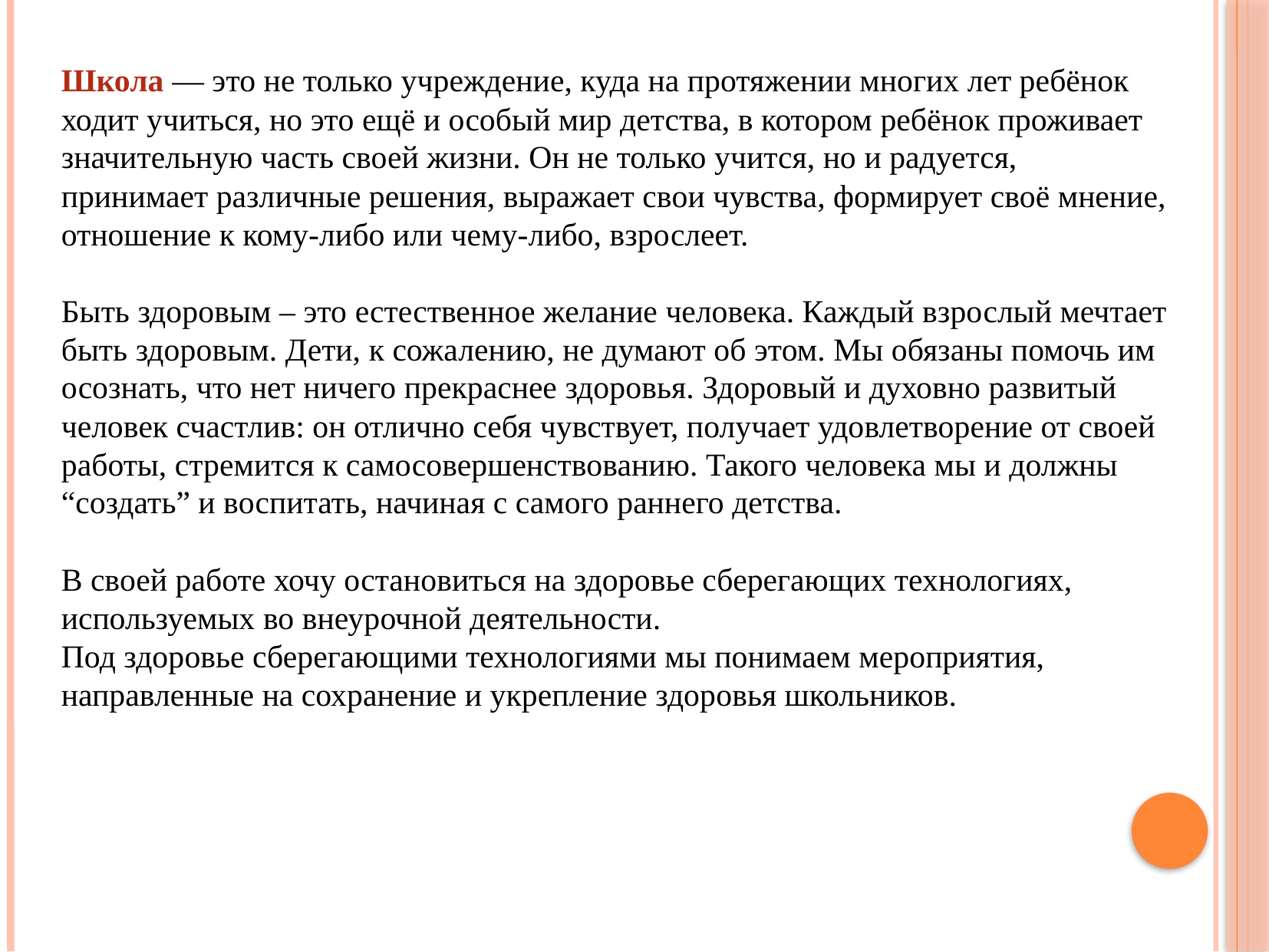

Школа — это не только учреждение, куда на протяжении многих лет ребёнок ходит учиться, но это ещё и особый мир детства, в котором ребёнок проживает значительную часть своей жизни. Он не только учится, но и радуется, принимает различные решения, выражает свои чувства, формирует своё мнение, отношение к кому-либо или чему-либо, взрослеет.

Быть здоровым – это естественное желание человека. Каждый взрослый мечтает быть здоровым. Дети, к сожалению, не думают об этом. Мы обязаны помочь им осознать, что нет ничего прекраснее здоровья. Здоровый и духовно развитый человек счастлив: он отлично себя чувствует, получает удовлетворение от своей работы, стремится к самосовершенствованию. Такого человека мы и должны “создать” и воспитать, начиная с самого раннего детства.

В своей работе хочу остановиться на здоровье сберегающих технологиях, используемых во внеурочной деятельности.
Под здоровье сберегающими технологиями мы понимаем мероприятия, направленные на сохранение и укрепление здоровья школьников.